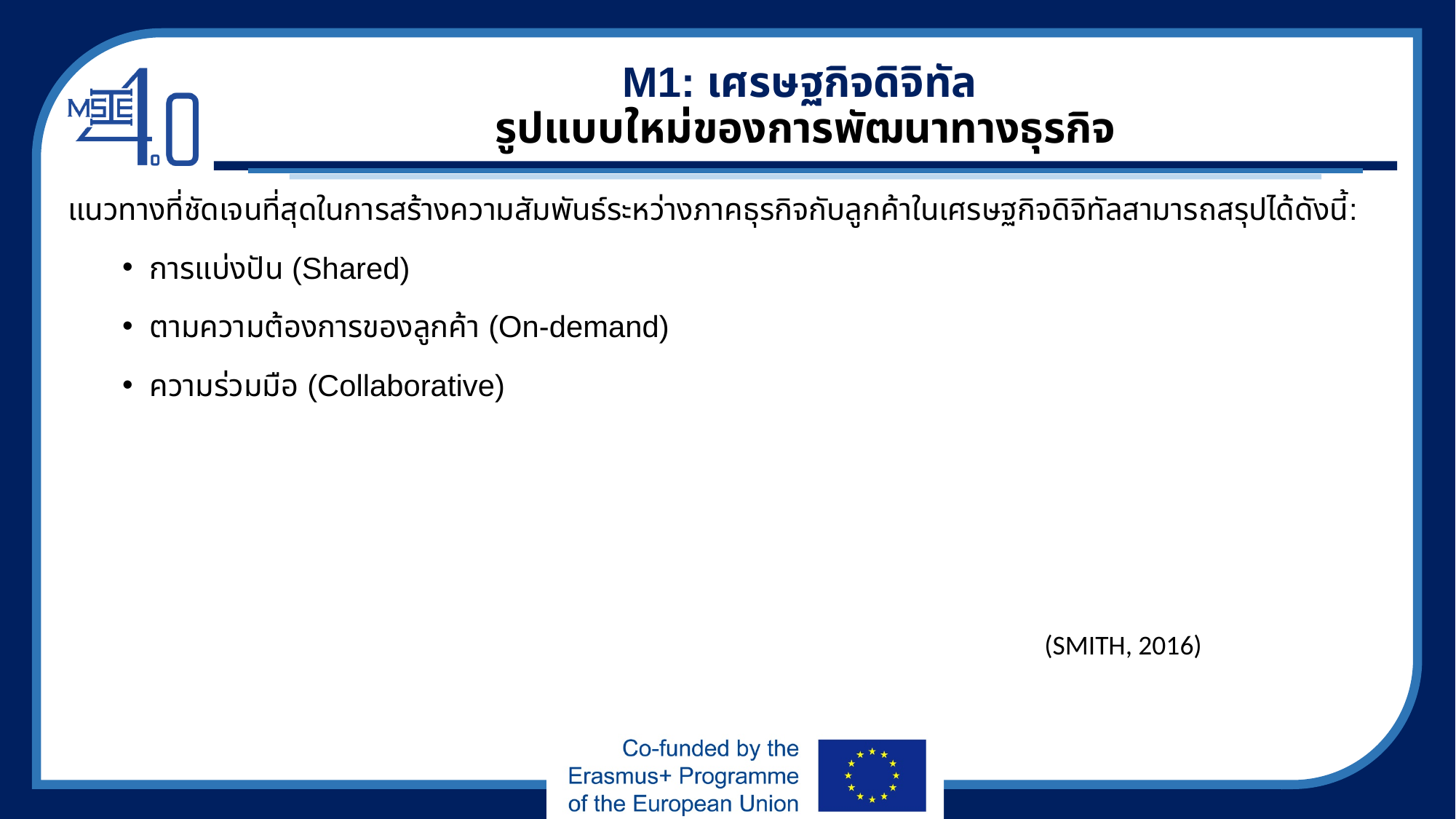

# M1: เศรษฐกิจดิจิทัล รูปแบบใหม่ของการพัฒนาทางธุรกิจ
แนวทางที่ชัดเจนที่สุดในการสร้างความสัมพันธ์ระหว่างภาคธุรกิจกับลูกค้าในเศรษฐกิจดิจิทัลสามารถสรุปได้ดังนี้:
การแบ่งปัน (Shared)
ตามความต้องการของลูกค้า (On-demand)
ความร่วมมือ (Collaborative)
(SMITH, 2016)